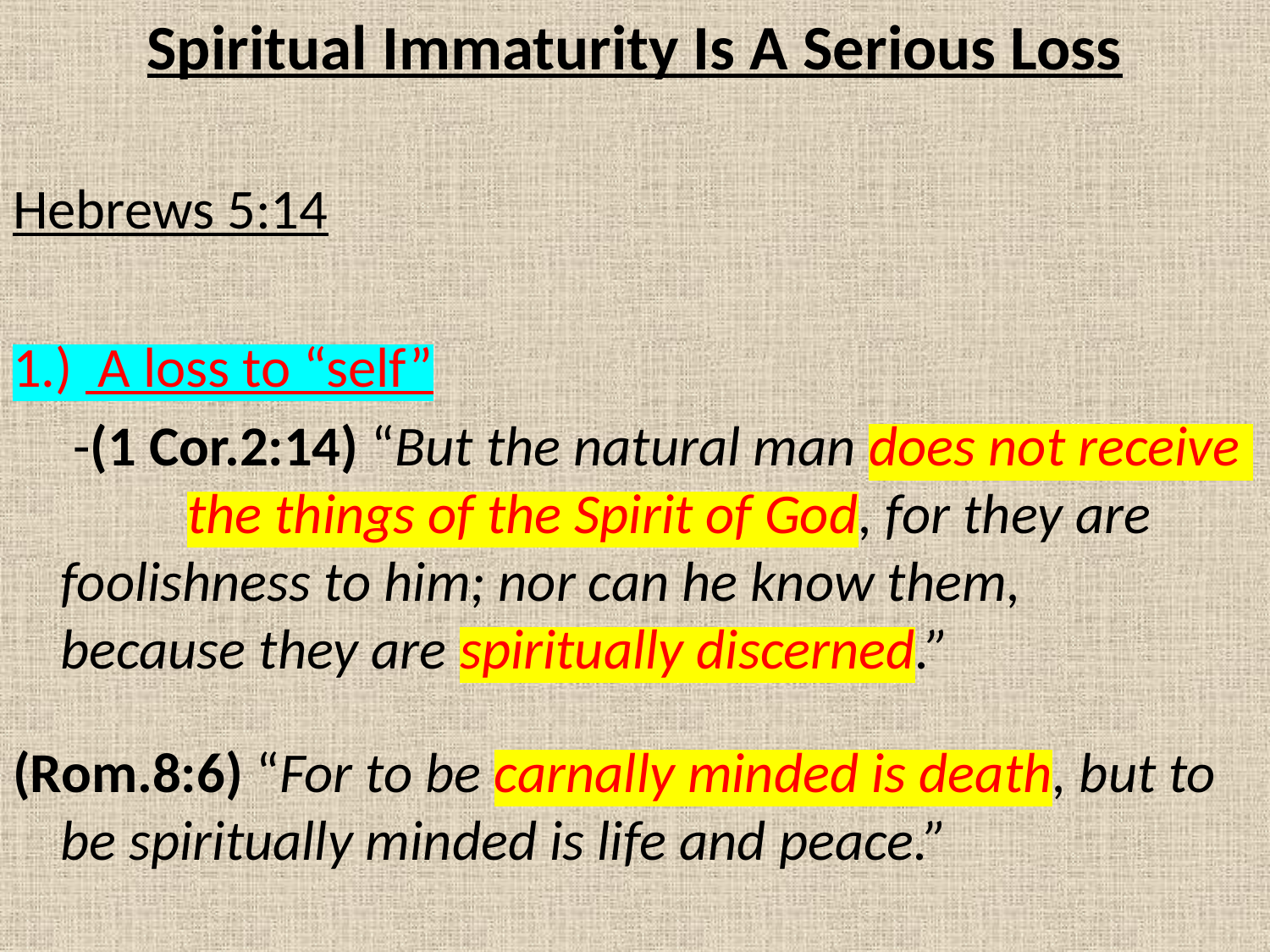

Spiritual Immaturity Is A Serious Loss

Hebrews 5:14

1.)  A loss to “self”
  	 -(1 Cor.2:14) “But the natural man does not receive 	the things of the Spirit of God, for they are 	foolishness to him; nor can he know them, 	because they are spiritually discerned.”

(Rom.8:6) “For to be carnally minded is death, but to be spiritually minded is life and peace.”